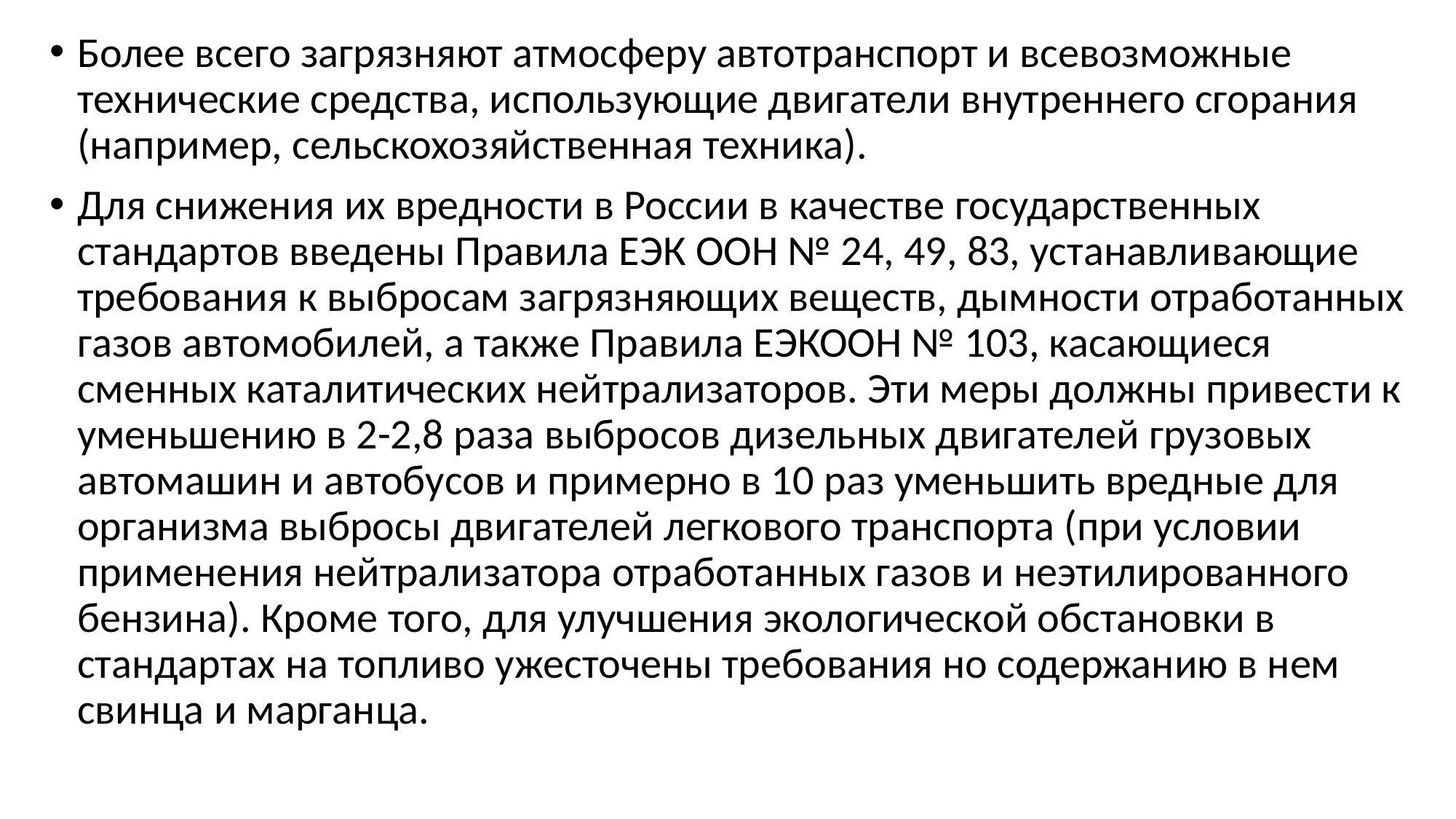

Более всего загрязняют атмосферу автотранспорт и всевозможные технические средства, использующие двигатели внутреннего сгорания (например, сельскохозяйственная техника).
Для снижения их вредности в России в качестве государственных стандартов введены Правила ЕЭК ООН № 24, 49, 83, устанавливающие требования к выбросам загрязняющих веществ, дымности отработанных газов автомобилей, а также Правила ЕЭКООН № 103, касающиеся сменных каталитических нейтрализаторов. Эти меры должны привести к уменьшению в 2-2,8 раза выбросов дизельных двигателей грузовых автомашин и автобусов и примерно в 10 раз уменьшить вредные для организма выбросы двигателей легкового транспорта (при условии применения нейтрализатора отработанных газов и неэтилированного бензина). Кроме того, для улучшения экологической обстановки в стандартах на топливо ужесточены требования но содержанию в нем свинца и марганца.